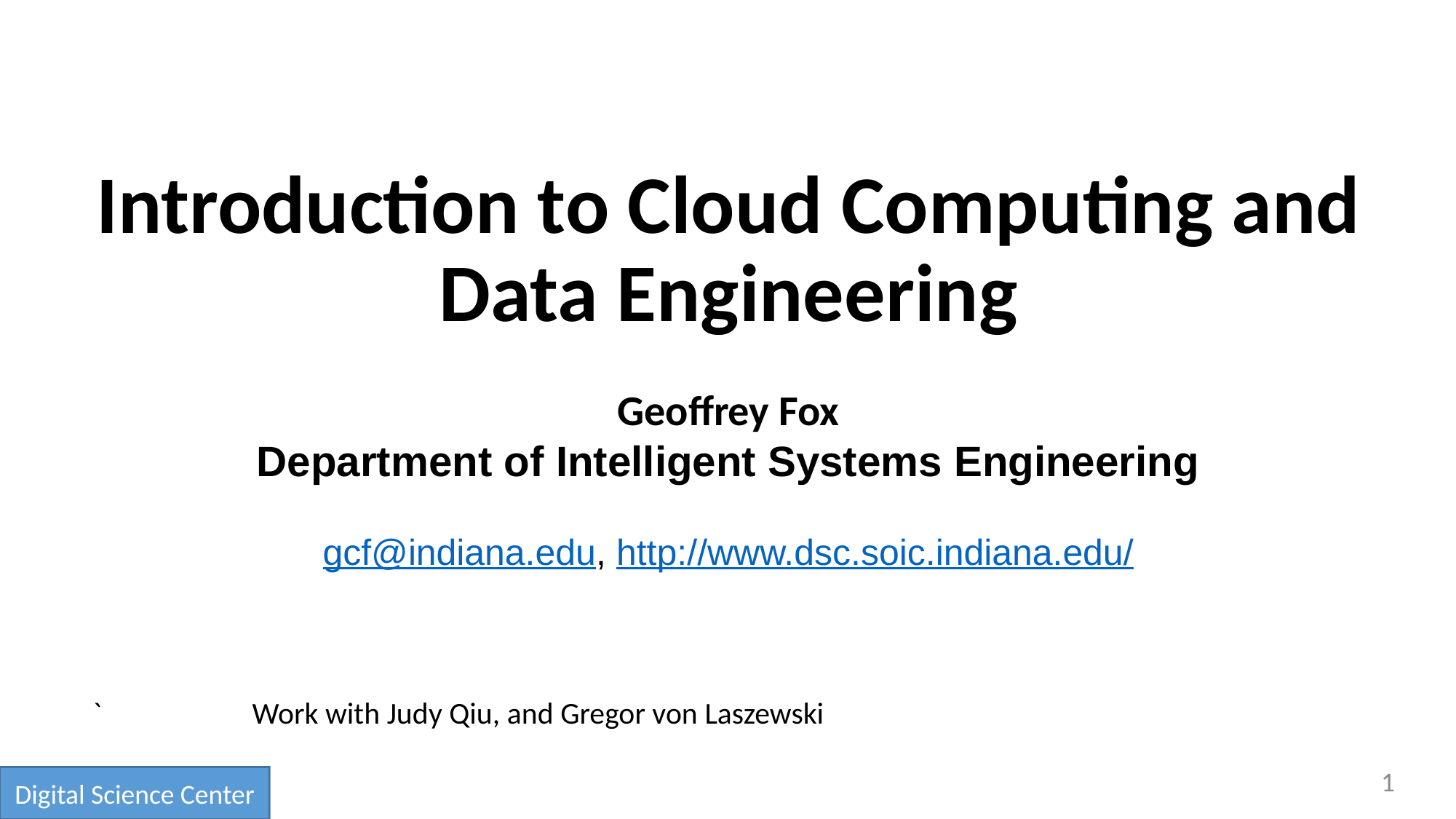

# Introduction to Cloud Computing and Data Engineering
Geoffrey Fox
Department of Intelligent Systems Engineering

gcf@indiana.edu, http://www.dsc.soic.indiana.edu/

Work with Judy Qiu, and Gregor von Laszewski
`
1